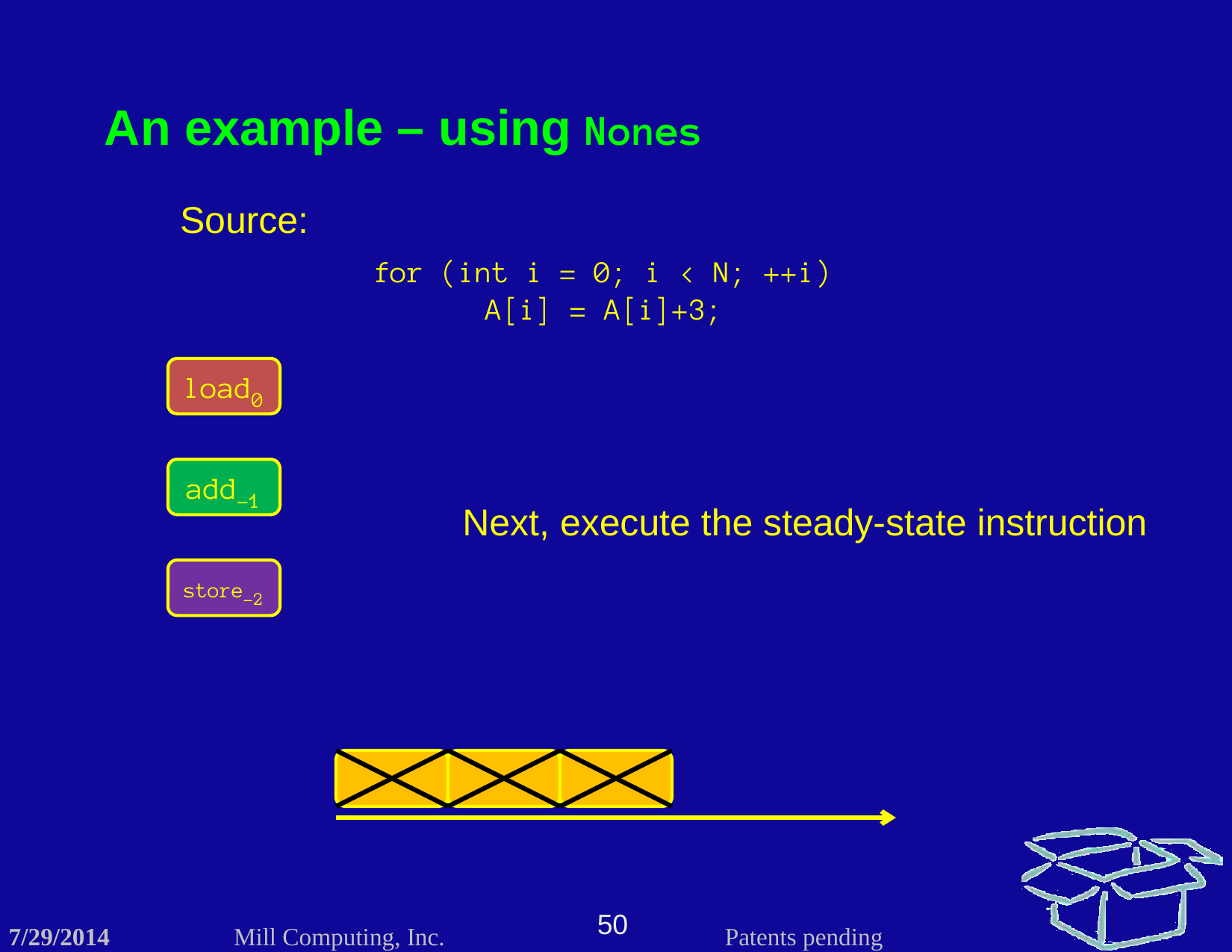

An example – using Nones
Source:

for (int i = 0; i < N; ++i)
	A[i] = A[i]+3;
load0
add-1
store-2
Next, execute the steady-state instruction